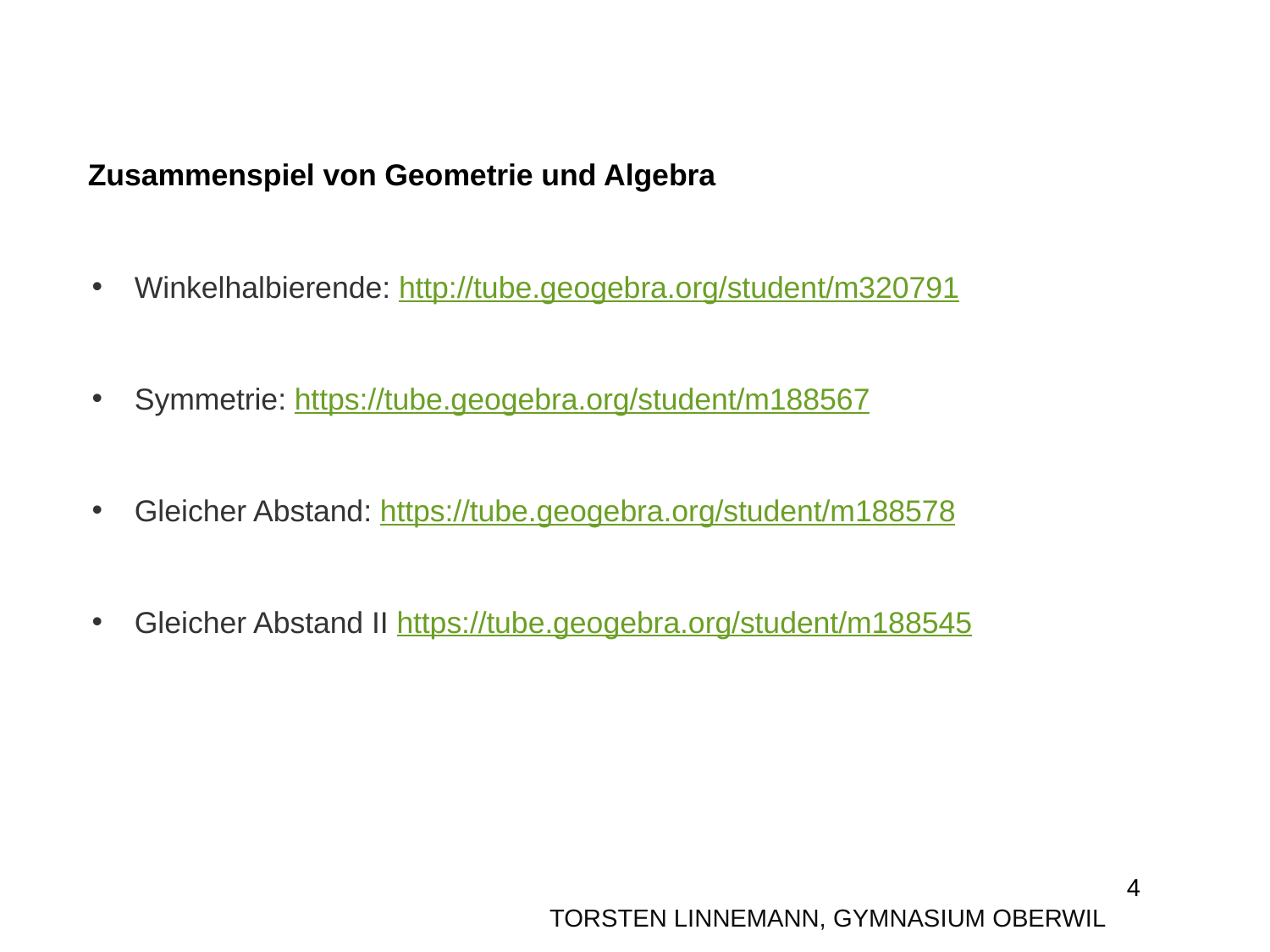

Zusammenspiel von Geometrie und Algebra

Winkelhalbierende: http://tube.geogebra.org/student/m320791

Symmetrie: https://tube.geogebra.org/student/m188567

Gleicher Abstand: https://tube.geogebra.org/student/m188578

Gleicher Abstand II https://tube.geogebra.org/student/m188545

4

Torsten Linnemann, Gymnasium Oberwil